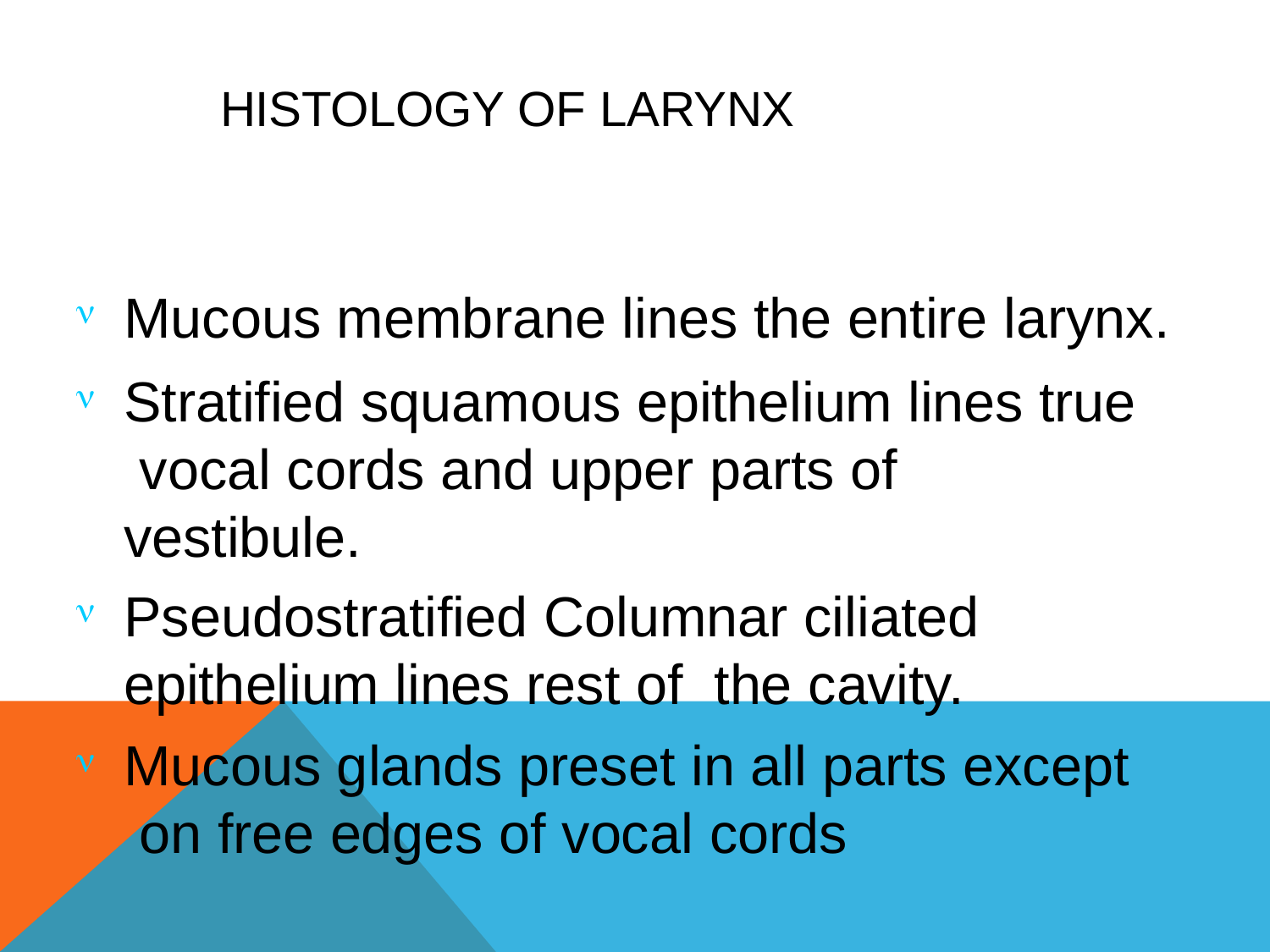

# HISTOLOGY OF LARYNX
Mucous membrane lines the entire larynx.
Stratified squamous epithelium lines true  vocal cords and upper parts of vestibule.
Pseudostratified Columnar ciliated epithelium lines rest of  the cavity.
Mucous glands preset in all parts except  on free edges of vocal cords